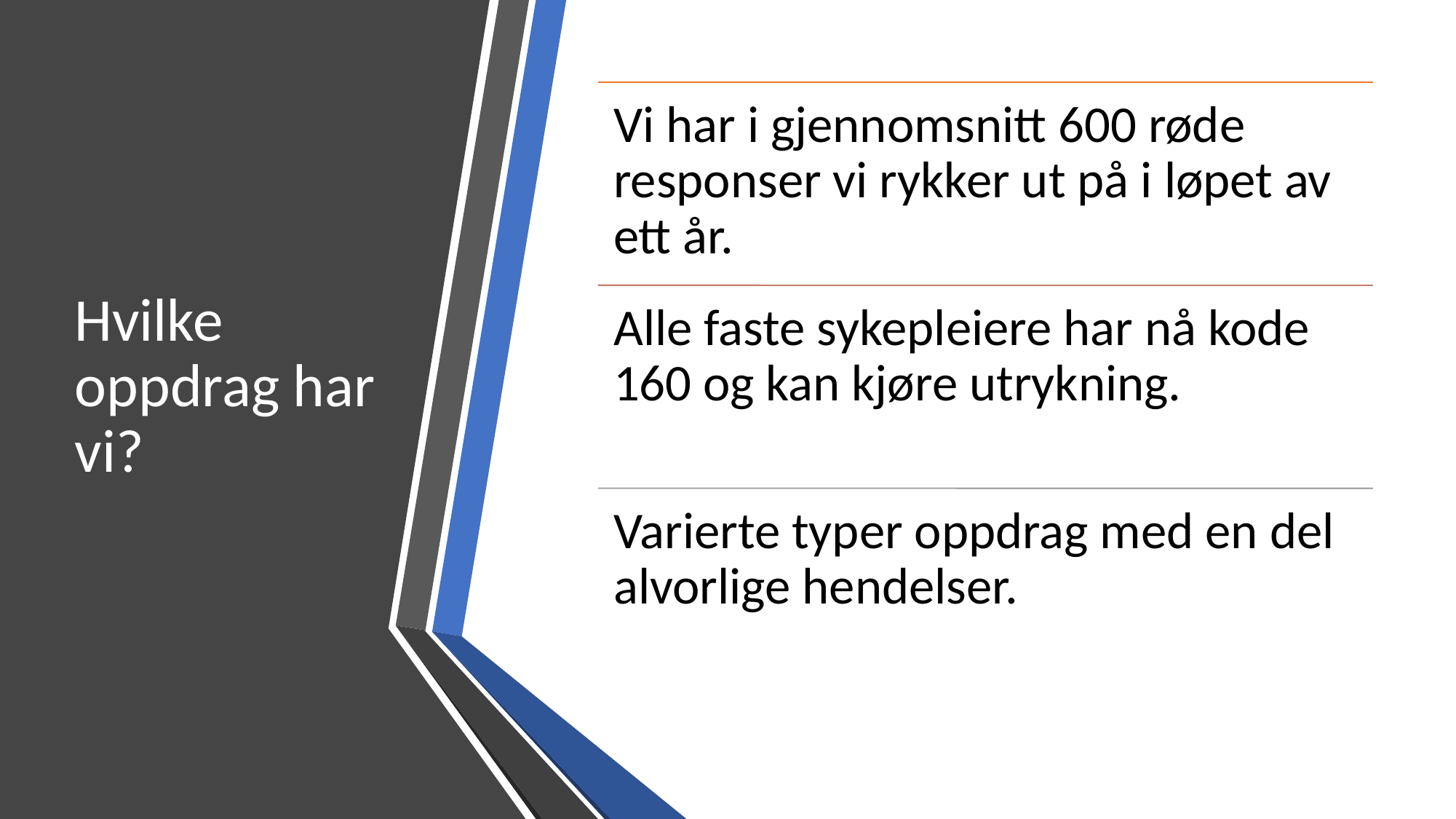

# Hvilke oppdrag har vi?
Vi har i gjennomsnitt 600 røde responser vi rykker ut på i løpet av ett år.
Alle faste sykepleiere har nå kode 160 og kan kjøre utrykning.
Varierte typer oppdrag med en del alvorlige hendelser.